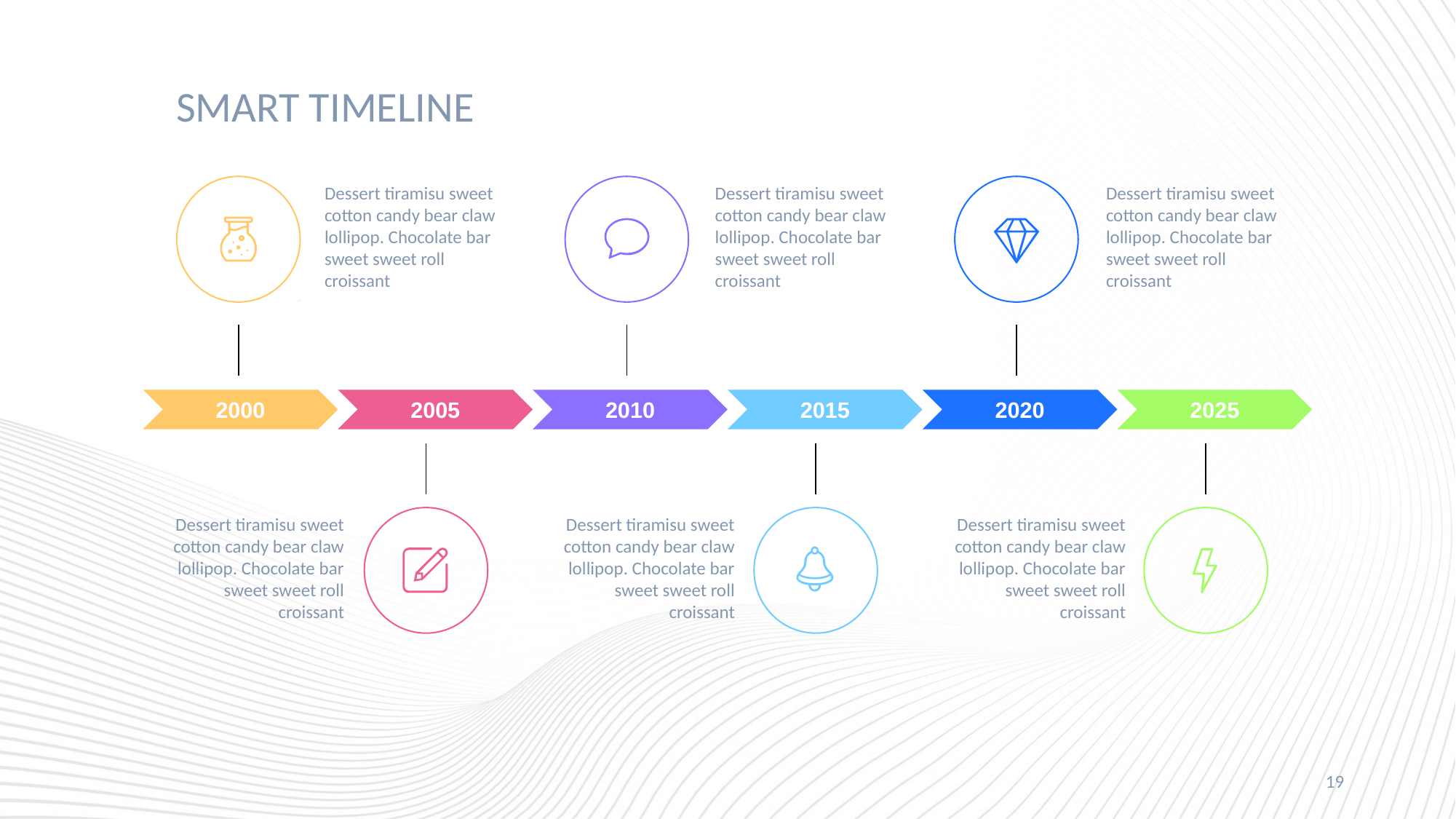

# SMART TIMELINE

Dessert tiramisu sweet cotton candy bear claw lollipop. Chocolate bar sweet sweet roll croissant

Dessert tiramisu sweet cotton candy bear claw lollipop. Chocolate bar sweet sweet roll croissant

Dessert tiramisu sweet cotton candy bear claw lollipop. Chocolate bar sweet sweet roll croissant

2000
2005
2010
2015
2020
2025
Dessert tiramisu sweet cotton candy bear claw lollipop. Chocolate bar sweet sweet roll croissant

Dessert tiramisu sweet cotton candy bear claw lollipop. Chocolate bar sweet sweet roll croissant

Dessert tiramisu sweet cotton candy bear claw lollipop. Chocolate bar sweet sweet roll croissant

19